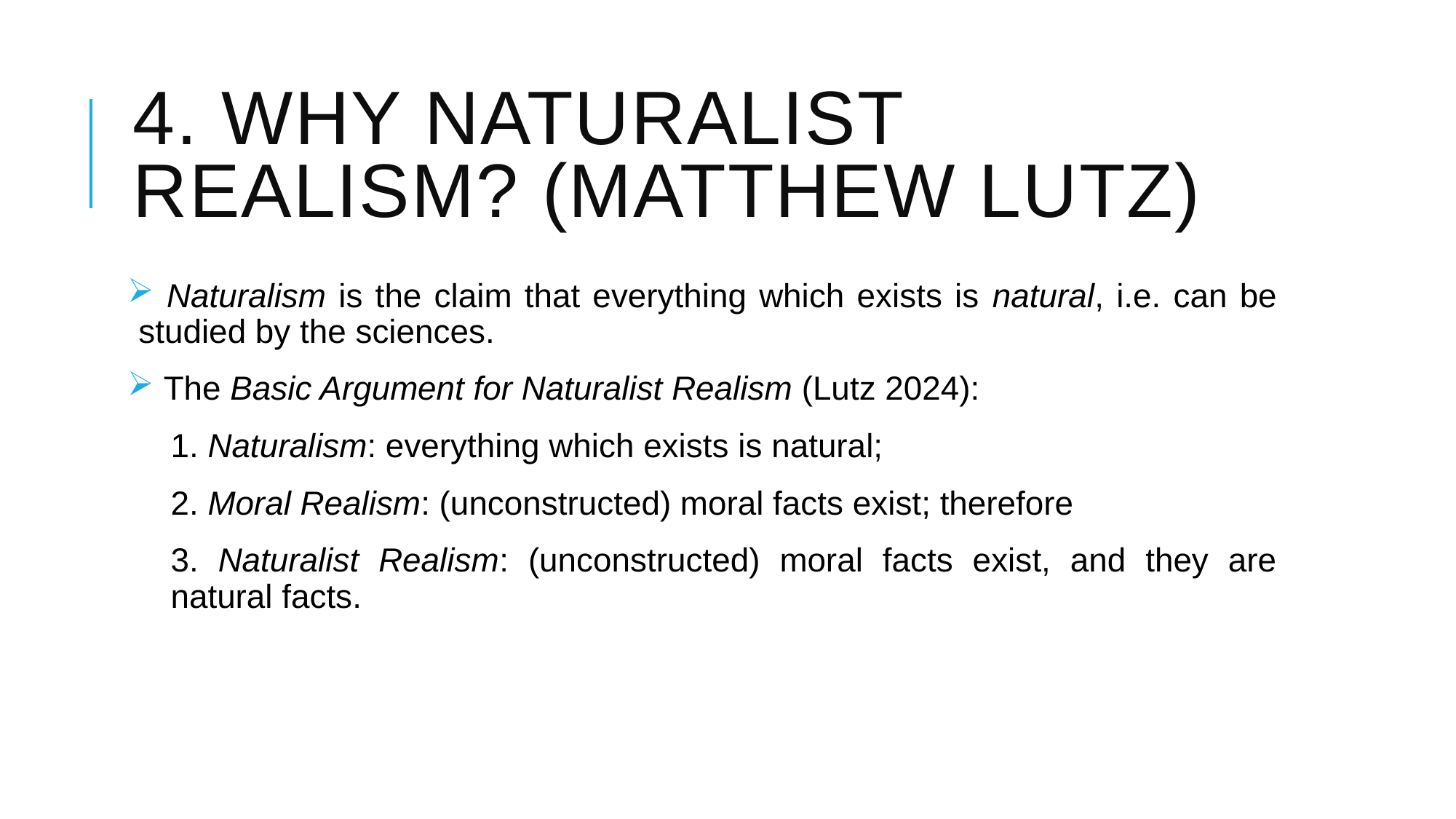

# 4. Why naturalist realism? (Matthew lutz)
 Naturalism is the claim that everything which exists is natural, i.e. can be studied by the sciences.
 The Basic Argument for Naturalist Realism (Lutz 2024):
1. Naturalism: everything which exists is natural;
2. Moral Realism: (unconstructed) moral facts exist; therefore
3. Naturalist Realism: (unconstructed) moral facts exist, and they are natural facts.